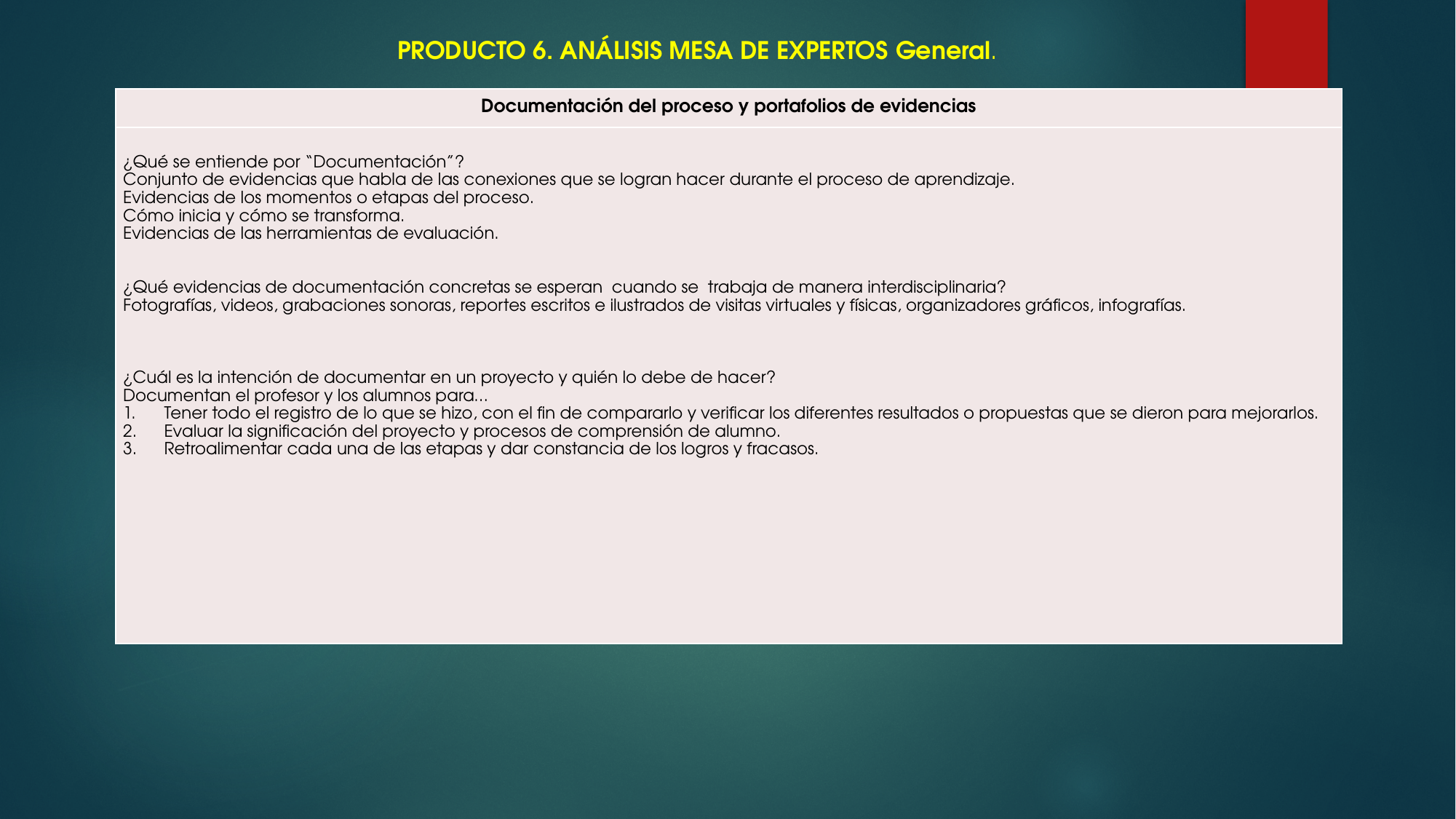

# PRODUCTO 6. ANÁLISIS MESA DE EXPERTOS General.
| Documentación del proceso y portafolios de evidencias |
| --- |
| ¿Qué se entiende por “Documentación”? Conjunto de evidencias que habla de las conexiones que se logran hacer durante el proceso de aprendizaje. Evidencias de los momentos o etapas del proceso. Cómo inicia y cómo se transforma. Evidencias de las herramientas de evaluación.     ¿Qué evidencias de documentación concretas se esperan cuando se trabaja de manera interdisciplinaria? Fotografías, videos, grabaciones sonoras, reportes escritos e ilustrados de visitas virtuales y físicas, organizadores gráficos, infografías.       ¿Cuál es la intención de documentar en un proyecto y quién lo debe de hacer? Documentan el profesor y los alumnos para… Tener todo el registro de lo que se hizo, con el fin de compararlo y verificar los diferentes resultados o propuestas que se dieron para mejorarlos. Evaluar la significación del proyecto y procesos de comprensión de alumno. Retroalimentar cada una de las etapas y dar constancia de los logros y fracasos. |